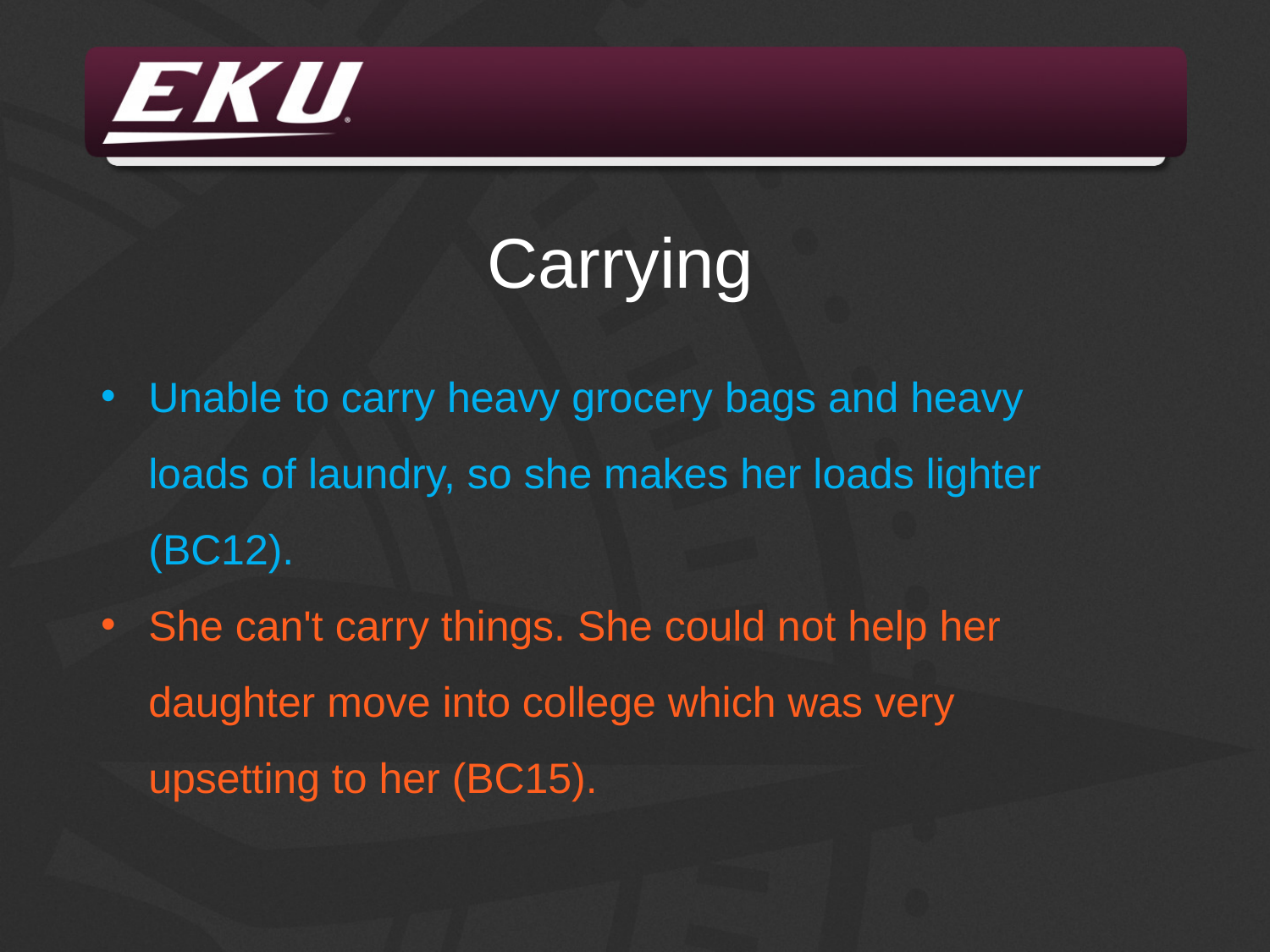

Carrying
Unable to carry heavy grocery bags and heavy loads of laundry, so she makes her loads lighter (BC12).
She can't carry things. She could not help her daughter move into college which was very upsetting to her (BC15).